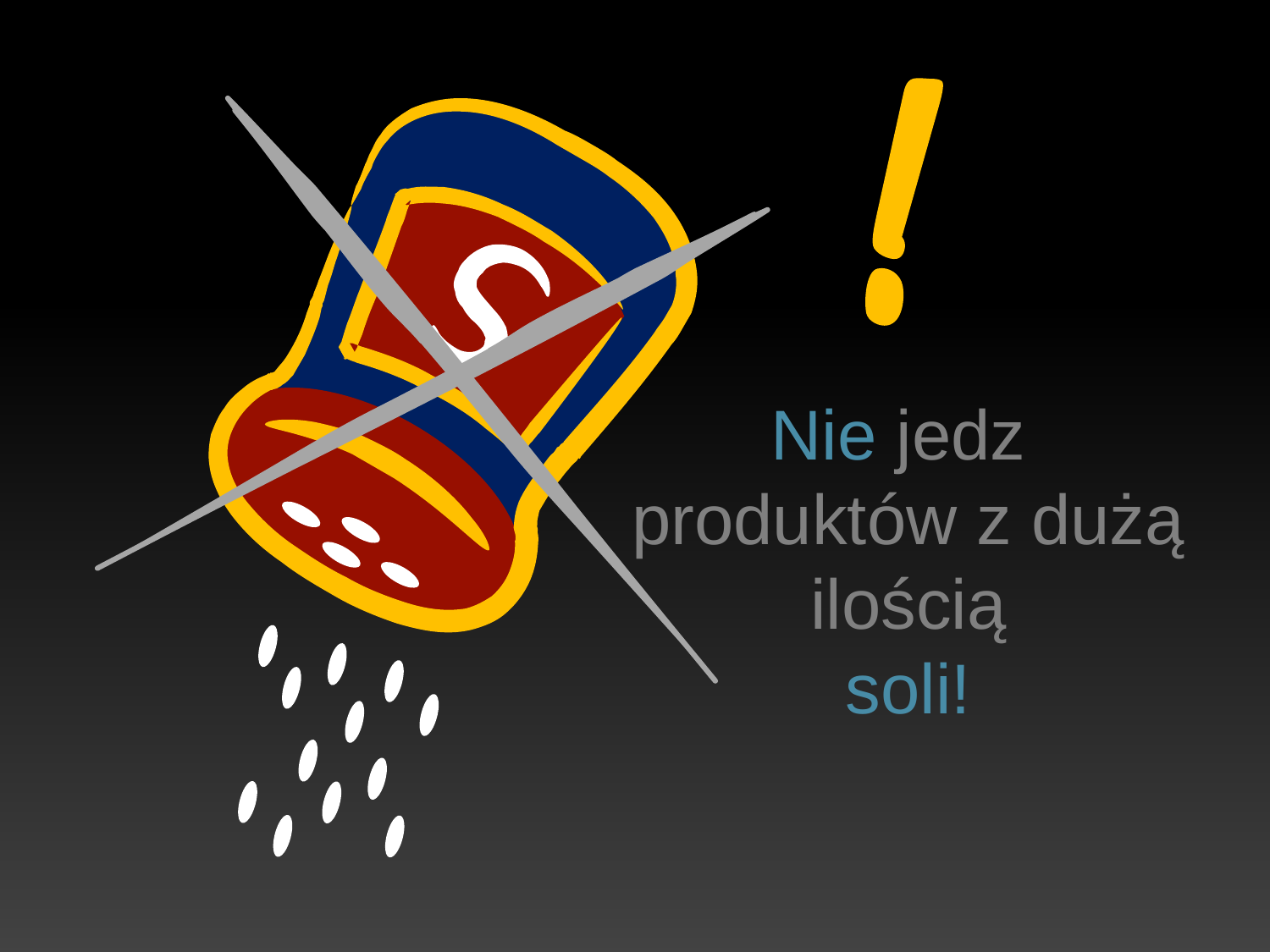

Nie jedz
produktów z dużą ilością
soli!